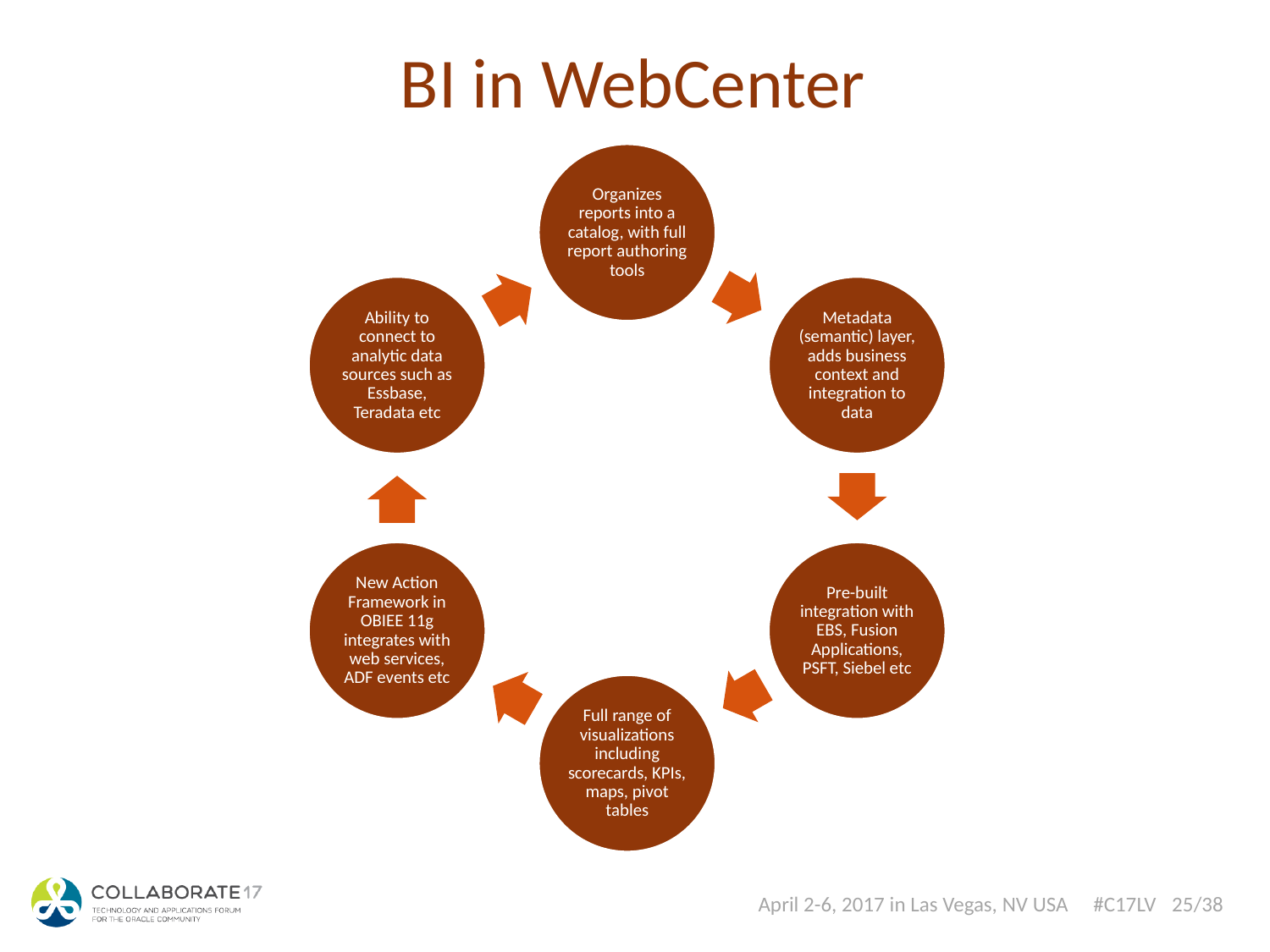

# BI in WebCenter
Organizes reports into a catalog, with full report authoring tools

Metadata (semantic) layer, adds business context and integration to data

Pre-built integration with EBS, Fusion Applications, PSFT, Siebel etc

Full range of visualizations including scorecards, KPIs, maps, pivot tables

New Action Framework in OBIEE 11g integrates with web services, ADF events etc

Ability to connect to analytic data sources such as Essbase, Teradata etc

25